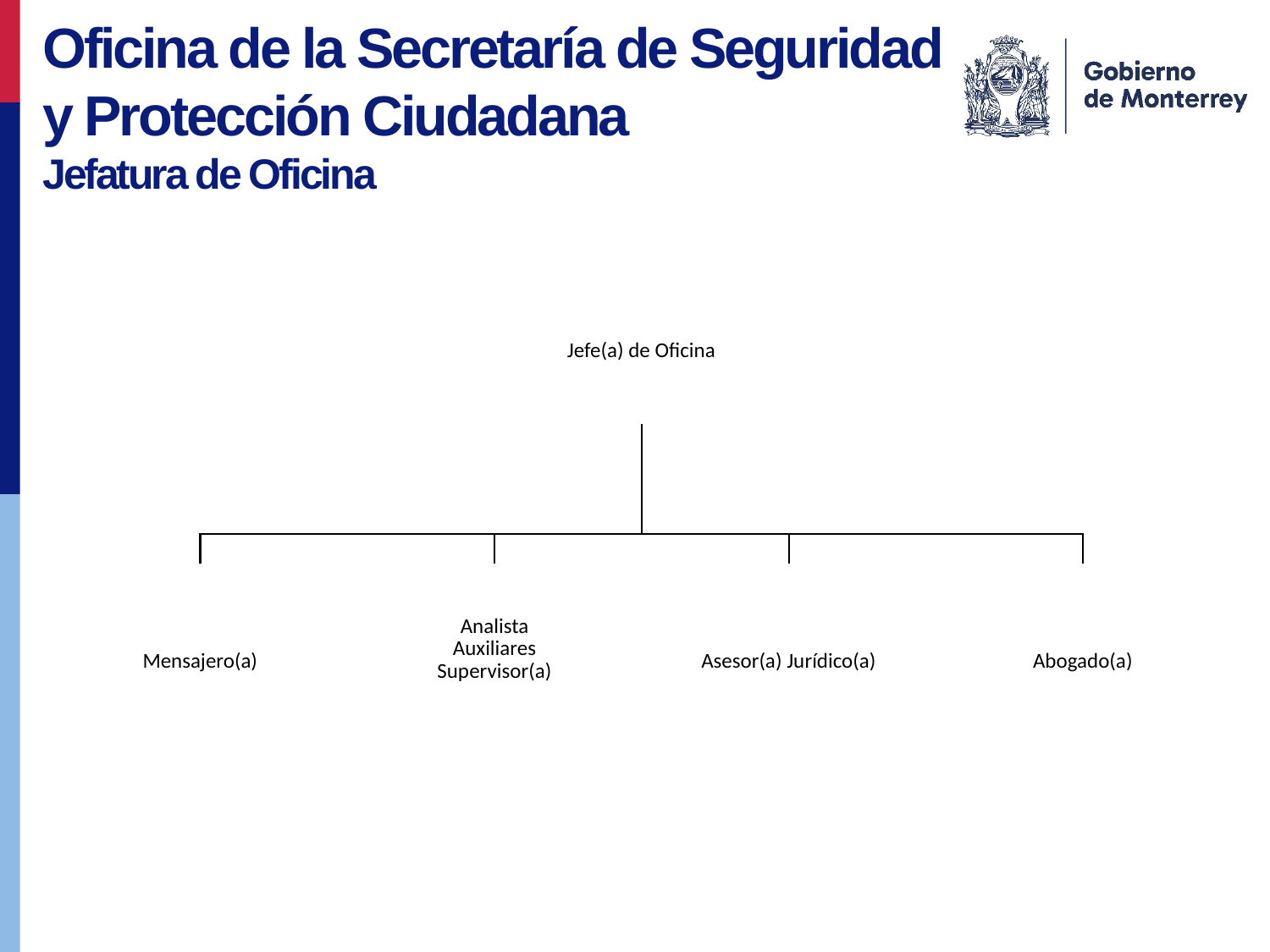

Oficina de la Secretaría de Seguridad y Protección Ciudadana
Jefatura de Oficina
Jefe(a) de Oficina
Mensajero(a)
Analista
Auxiliares
Supervisor(a)
Asesor(a) Jurídico(a)
Abogado(a)